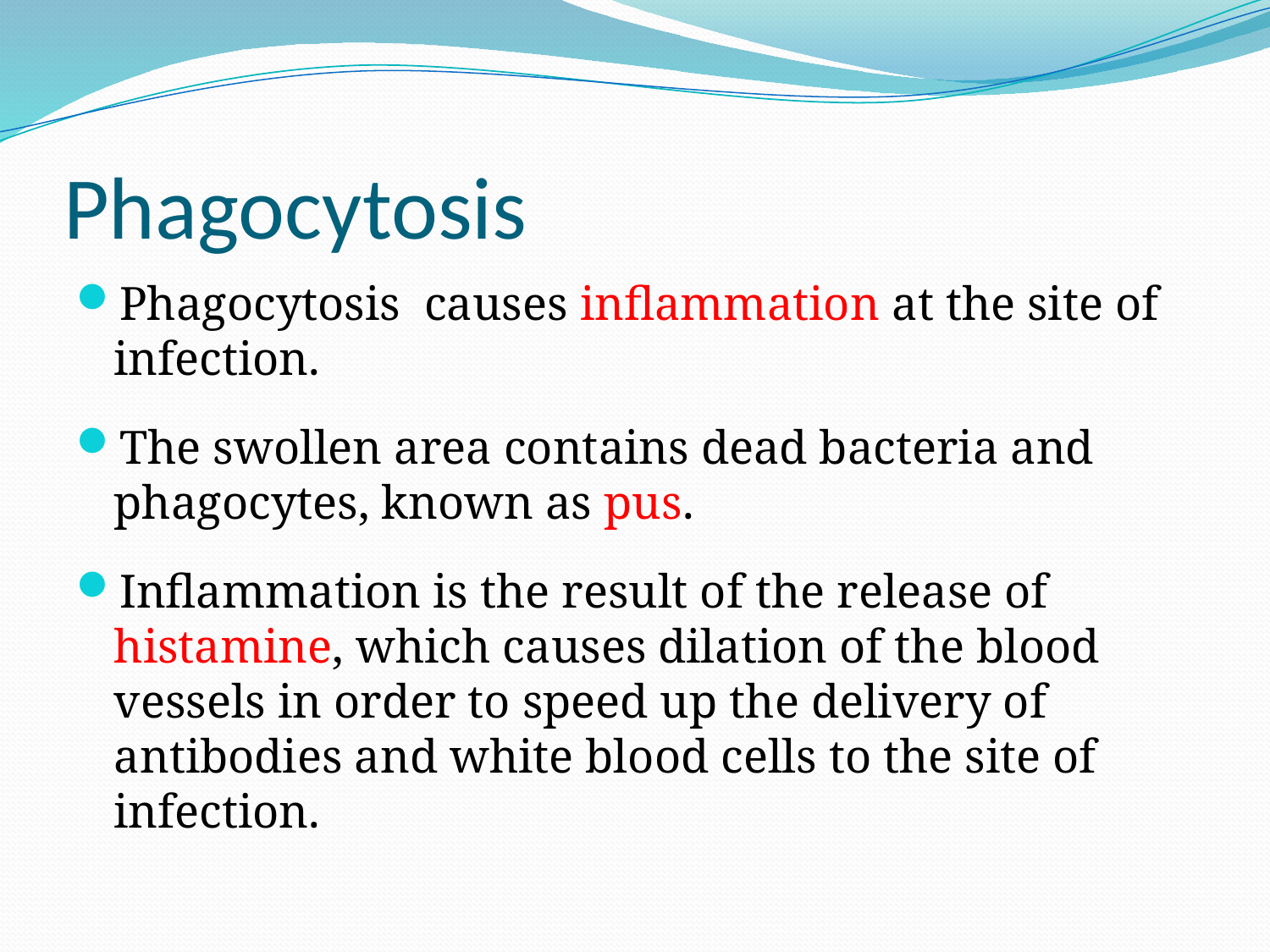

# Phagocytosis
Phagocytosis  causes inflammation at the site of infection.

The swollen area contains dead bacteria and phagocytes, known as pus.

Inflammation is the result of the release of histamine, which causes dilation of the blood vessels in order to speed up the delivery of antibodies and white blood cells to the site of infection.